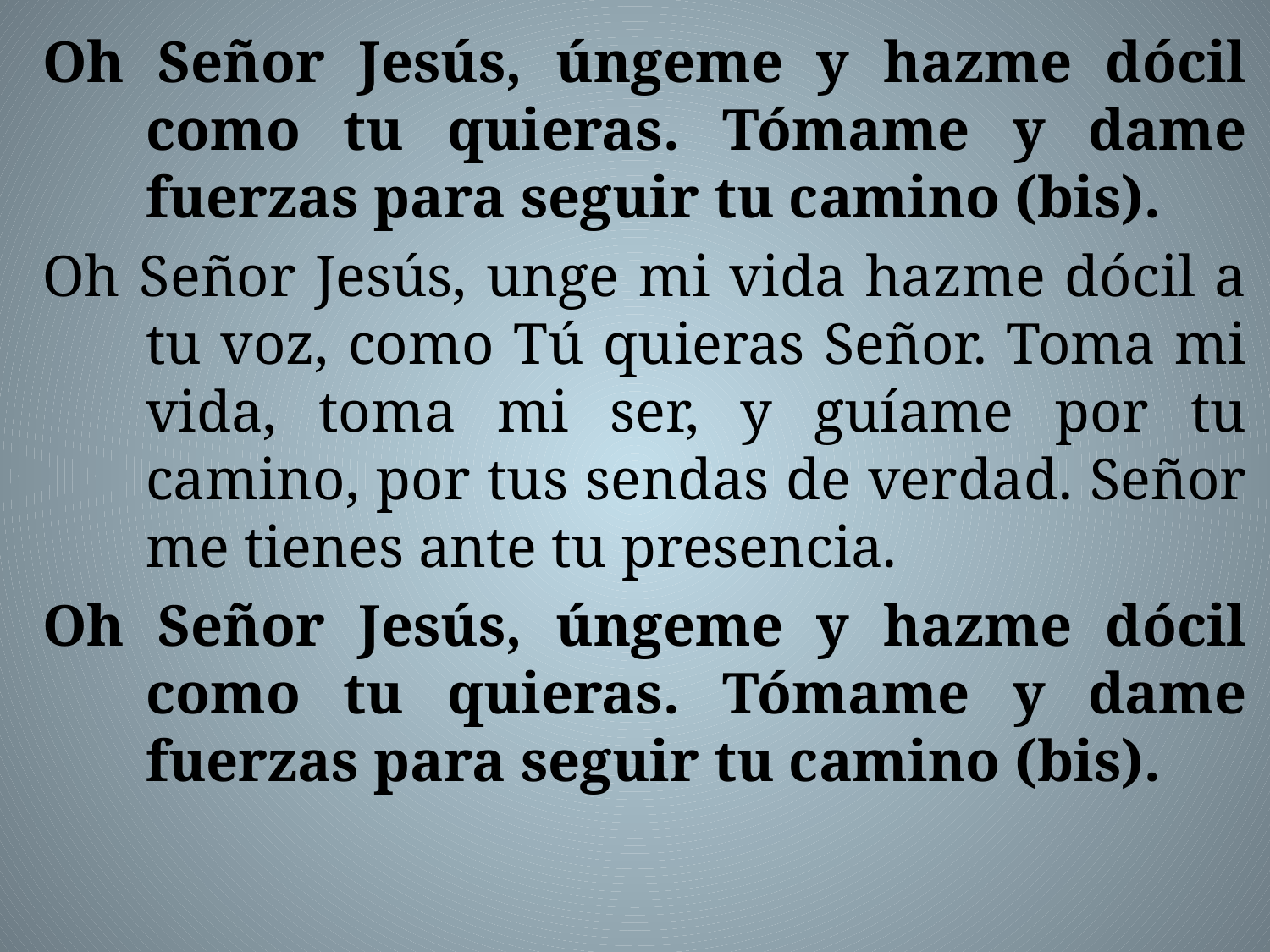

Oh Señor Jesús, úngeme y hazme dócil como tu quieras. Tómame y dame fuerzas para seguir tu camino (bis).
Oh Señor Jesús, unge mi vida hazme dócil a tu voz, como Tú quieras Señor. Toma mi vida, toma mi ser, y guíame por tu camino, por tus sendas de verdad. Señor me tienes ante tu presencia.
Oh Señor Jesús, úngeme y hazme dócil como tu quieras. Tómame y dame fuerzas para seguir tu camino (bis).